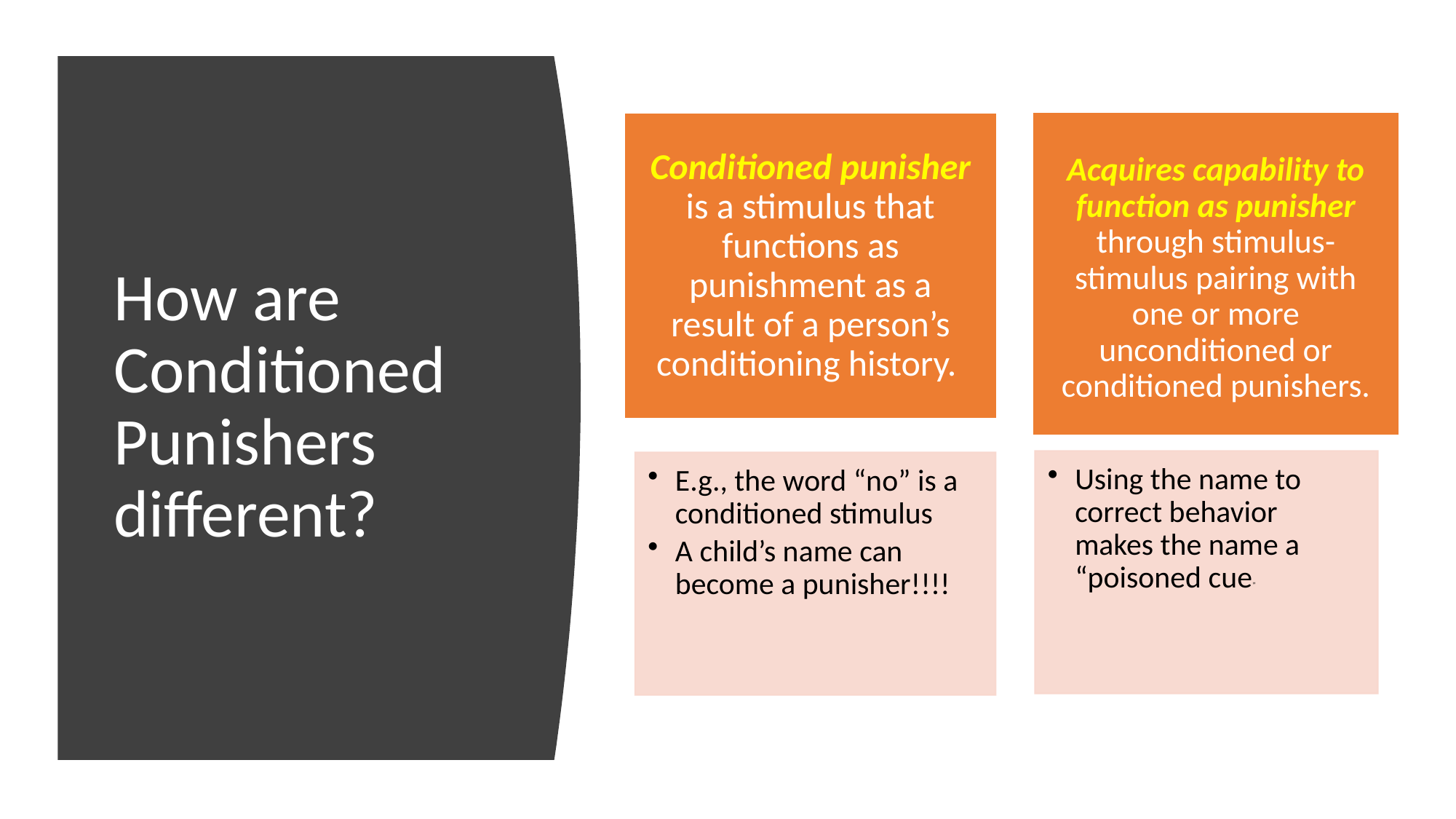

Conditioned punisher is a stimulus that functions as punishment as a result of a person’s conditioning history.
E.g., the word “no” is a conditioned stimulus
A child’s name can become a punisher!!!!

Acquires capability to function as punisher through stimulus-stimulus pairing with one or more unconditioned or conditioned punishers.

Using the name to correct behavior makes the name a “poisoned cue”

# How are Conditioned Punishers different?